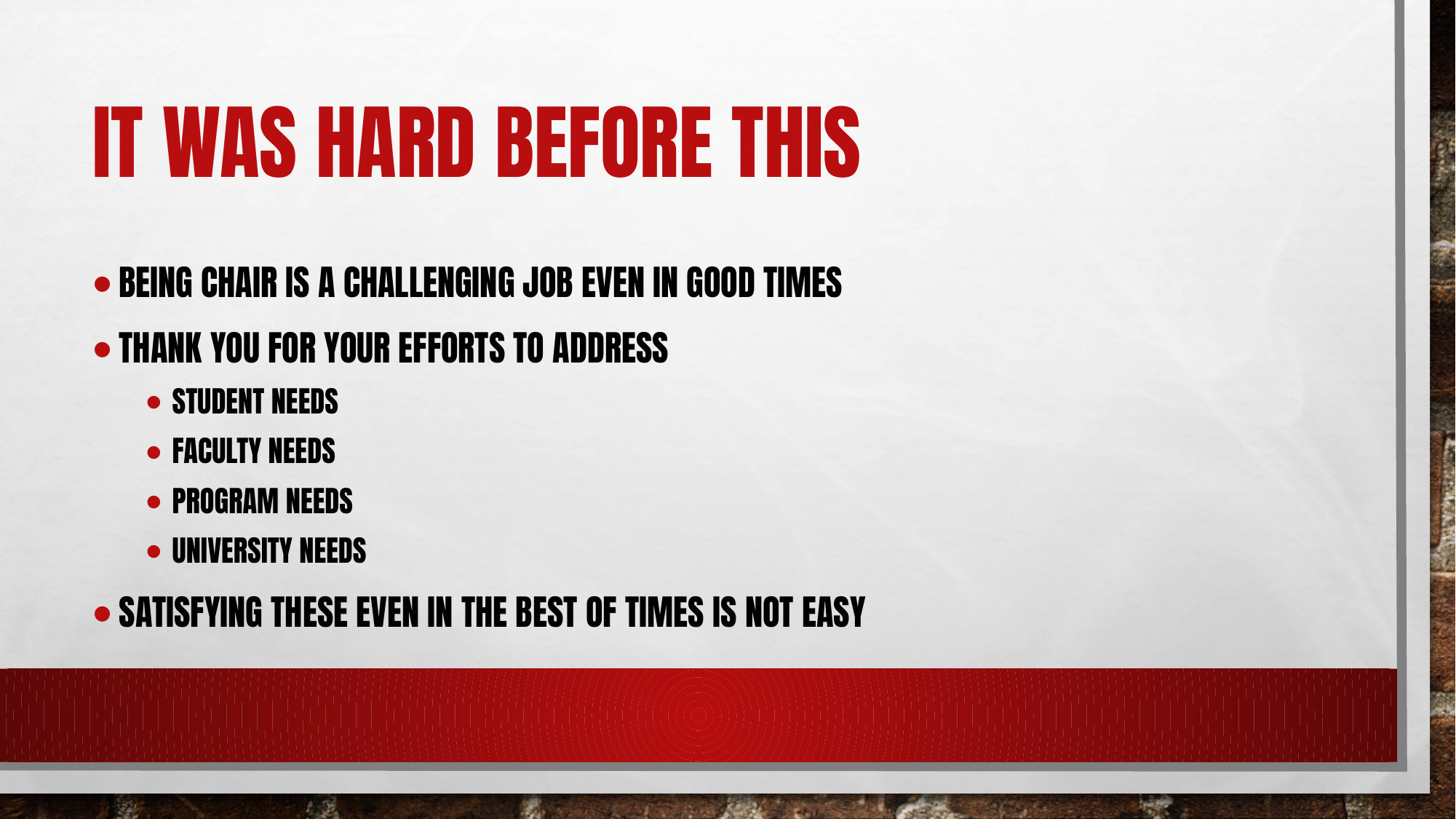

# It was hard before this
Being chair is a challenging job even in good times
Thank you for your efforts to address
Student Needs
Faculty Needs
Program needs
University Needs
Satisfying these even in the best of times is not easy